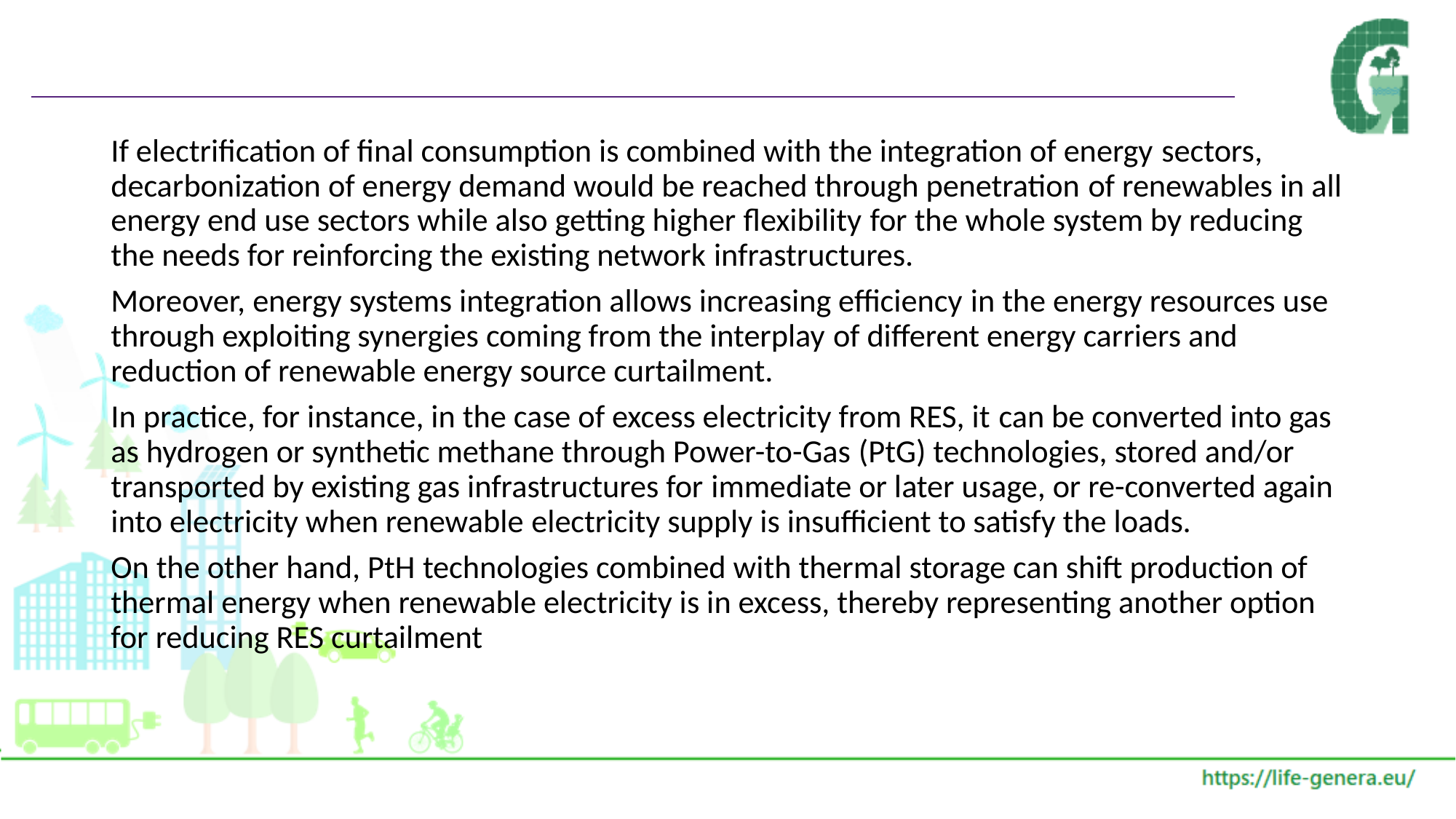

#
If electrification of final consumption is combined with the integration of energy sectors, decarbonization of energy demand would be reached through penetration of renewables in all energy end use sectors while also getting higher flexibility for the whole system by reducing the needs for reinforcing the existing network infrastructures.
Moreover, energy systems integration allows increasing efficiency in the energy resources use through exploiting synergies coming from the interplay of different energy carriers and reduction of renewable energy source curtailment.
In practice, for instance, in the case of excess electricity from RES, it can be converted into gas as hydrogen or synthetic methane through Power-to-Gas (PtG) technologies, stored and/or transported by existing gas infrastructures for immediate or later usage, or re-converted again into electricity when renewable electricity supply is insufficient to satisfy the loads.
On the other hand, PtH technologies combined with thermal storage can shift production of thermal energy when renewable electricity is in excess, thereby representing another option for reducing RES curtailment